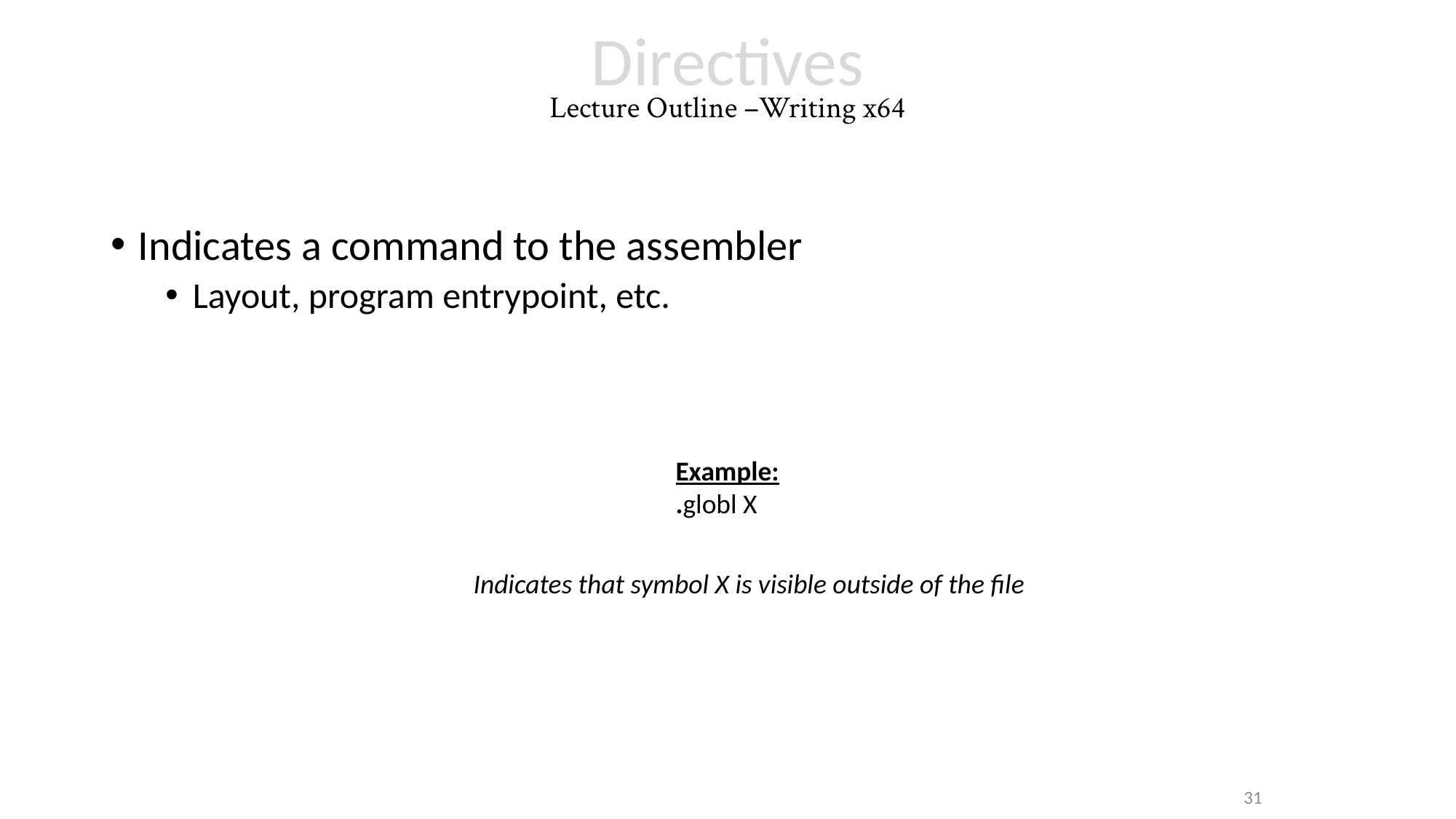

# Directives Lecture Outline –Writing x64
Indicates a command to the assembler
Layout, program entrypoint, etc.
Example:
.globl X
Indicates that symbol X is visible outside of the file
31